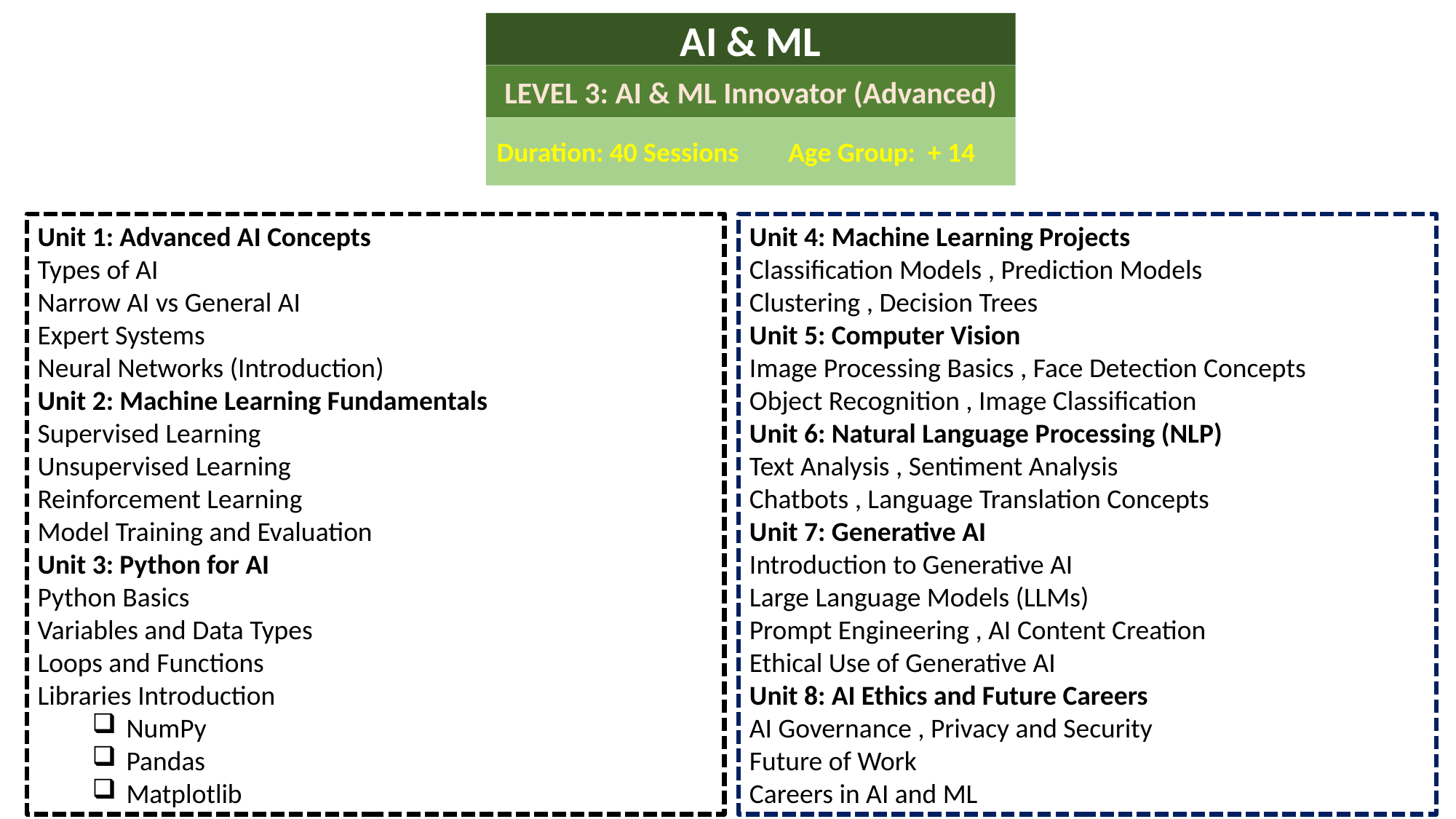

AI & ML
LEVEL 3: AI & ML Innovator (Advanced)
Duration: 40 Sessions        Age Group:  + 14
Unit 1: Advanced AI Concepts
Types of AI
Narrow AI vs General AI
Expert Systems
Neural Networks (Introduction)
Unit 2: Machine Learning Fundamentals
Supervised Learning
Unsupervised Learning
Reinforcement Learning
Model Training and Evaluation
Unit 3: Python for AI
Python Basics
Variables and Data Types
Loops and Functions
Libraries Introduction
NumPy
Pandas
Matplotlib
Unit 4: Machine Learning Projects
Classification Models , Prediction Models
Clustering , Decision Trees
Unit 5: Computer Vision
Image Processing Basics , Face Detection Concepts
Object Recognition , Image Classification
Unit 6: Natural Language Processing (NLP)
Text Analysis , Sentiment Analysis
Chatbots , Language Translation Concepts
Unit 7: Generative AI
Introduction to Generative AI
Large Language Models (LLMs)
Prompt Engineering , AI Content Creation
Ethical Use of Generative AI
Unit 8: AI Ethics and Future Careers
AI Governance , Privacy and Security
Future of Work
Careers in AI and ML